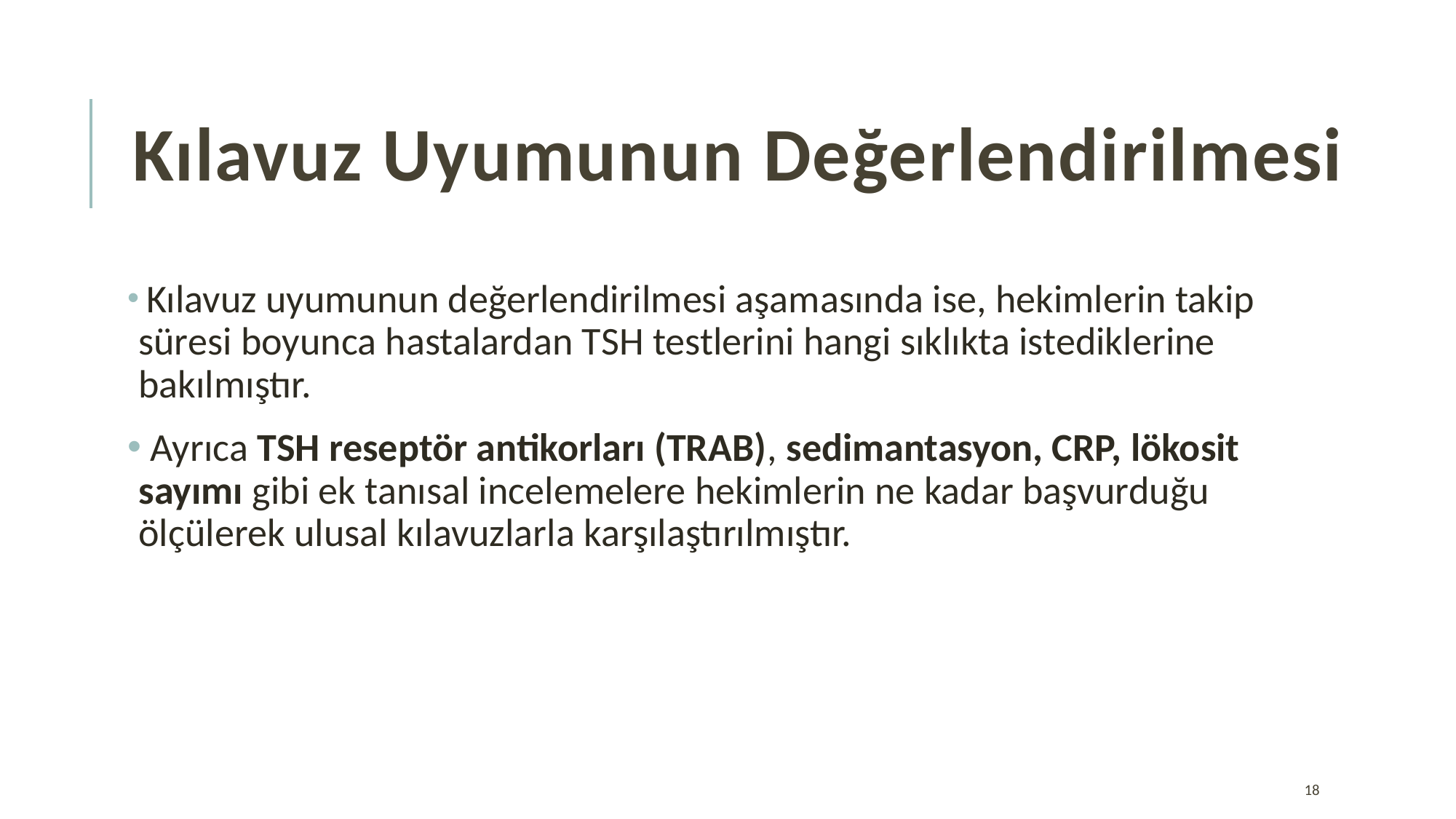

# Kılavuz Uyumunun Değerlendirilmesi
 Kılavuz uyumunun değerlendirilmesi aşamasında ise, hekimlerin takip süresi boyunca hastalardan TSH testlerini hangi sıklıkta istediklerine bakılmıştır.
 Ayrıca TSH reseptör antikorları (TRAB), sedimantasyon, CRP, lökosit sayımı gibi ek tanısal incelemelere hekimlerin ne kadar başvurduğu ölçülerek ulusal kılavuzlarla karşılaştırılmıştır.

18